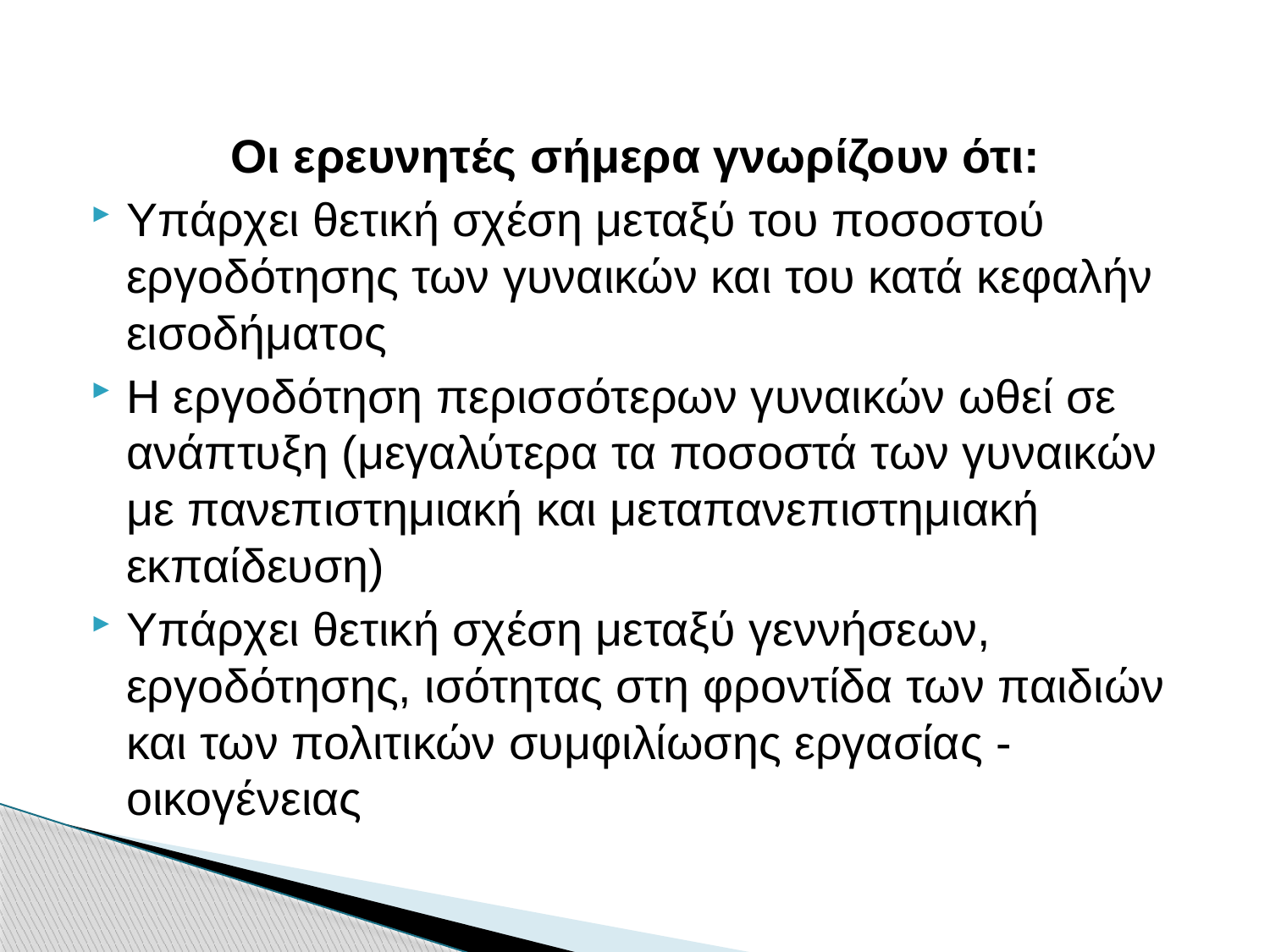

#

Οι ερευνητές σήμερα γνωρίζουν ότι:
Υπάρχει θετική σχέση μεταξύ του ποσοστού εργοδότησης των γυναικών και του κατά κεφαλήν εισοδήματος
Η εργοδότηση περισσότερων γυναικών ωθεί σε ανάπτυξη (μεγαλύτερα τα ποσοστά των γυναικών με πανεπιστημιακή και μεταπανεπιστημιακή εκπαίδευση)
Υπάρχει θετική σχέση μεταξύ γεννήσεων, εργοδότησης, ισότητας στη φροντίδα των παιδιών και των πολιτικών συμφιλίωσης εργασίας -οικογένειας